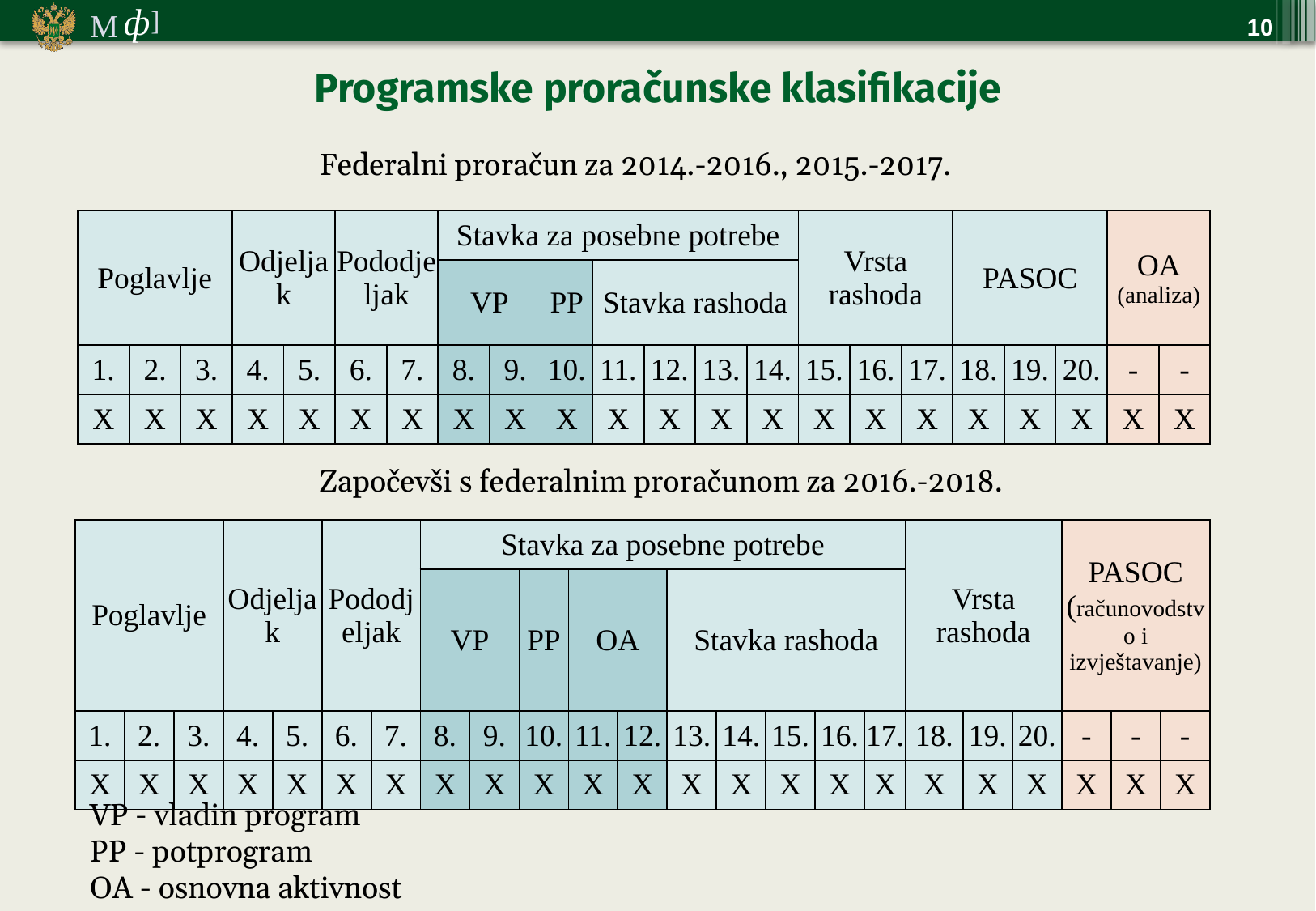

10
Programske proračunske klasifikacije
Federalni proračun za 2014.-2016., 2015.-2017.
| Poglavlje |  |  | Odjeljak |  | Pododjeljak |  | Stavka za posebne potrebe |  |  |  |  |  |  | Vrsta rashoda |  |  | PASOC |  |  | OA (analiza) |  |
| --- | --- | --- | --- | --- | --- | --- | --- | --- | --- | --- | --- | --- | --- | --- | --- | --- | --- | --- | --- | --- | --- |
|  |  |  |  |  |  |  | VP |  | PP | Stavka rashoda |  |  |  |  |  |  |  |  |  |  |  |
| 1. | 2. | 3. | 4. | 5. | 6. | 7. | 8. | 9. | 10. | 11. | 12. | 13. | 14. | 15. | 16. | 17. | 18. | 19. | 20. | - | - |
| X | X | X | X | X | X | X | X | X | X | X | X | X | X | X | X | X | X | X | X | X | X |
Započevši s federalnim proračunom za 2016.-2018.
| Poglavlje |  |  | Odjeljak |  | Pododjeljak |  | Stavka za posebne potrebe |  |  |  |  |  |  |  |  |  | Vrsta rashoda |  |  | PASOC (računovodstvo i izvještavanje) |  |  |
| --- | --- | --- | --- | --- | --- | --- | --- | --- | --- | --- | --- | --- | --- | --- | --- | --- | --- | --- | --- | --- | --- | --- |
|  |  |  |  |  |  |  | VP |  | PP | OA |  | Stavka rashoda |  |  |  |  |  |  |  |  |  |  |
| 1. | 2. | 3. | 4. | 5. | 6. | 7. | 8. | 9. | 10. | 11. | 12. | 13. | 14. | 15. | 16. | 17. | 18. | 19. | 20. | - | - | - |
| X | X | X | X | X | X | X | X | X | X | X | X | X | X | X | X | X | X | X | X | X | X | X |
VP - vladin program
PP - potprogram
OA - osnovna aktivnost